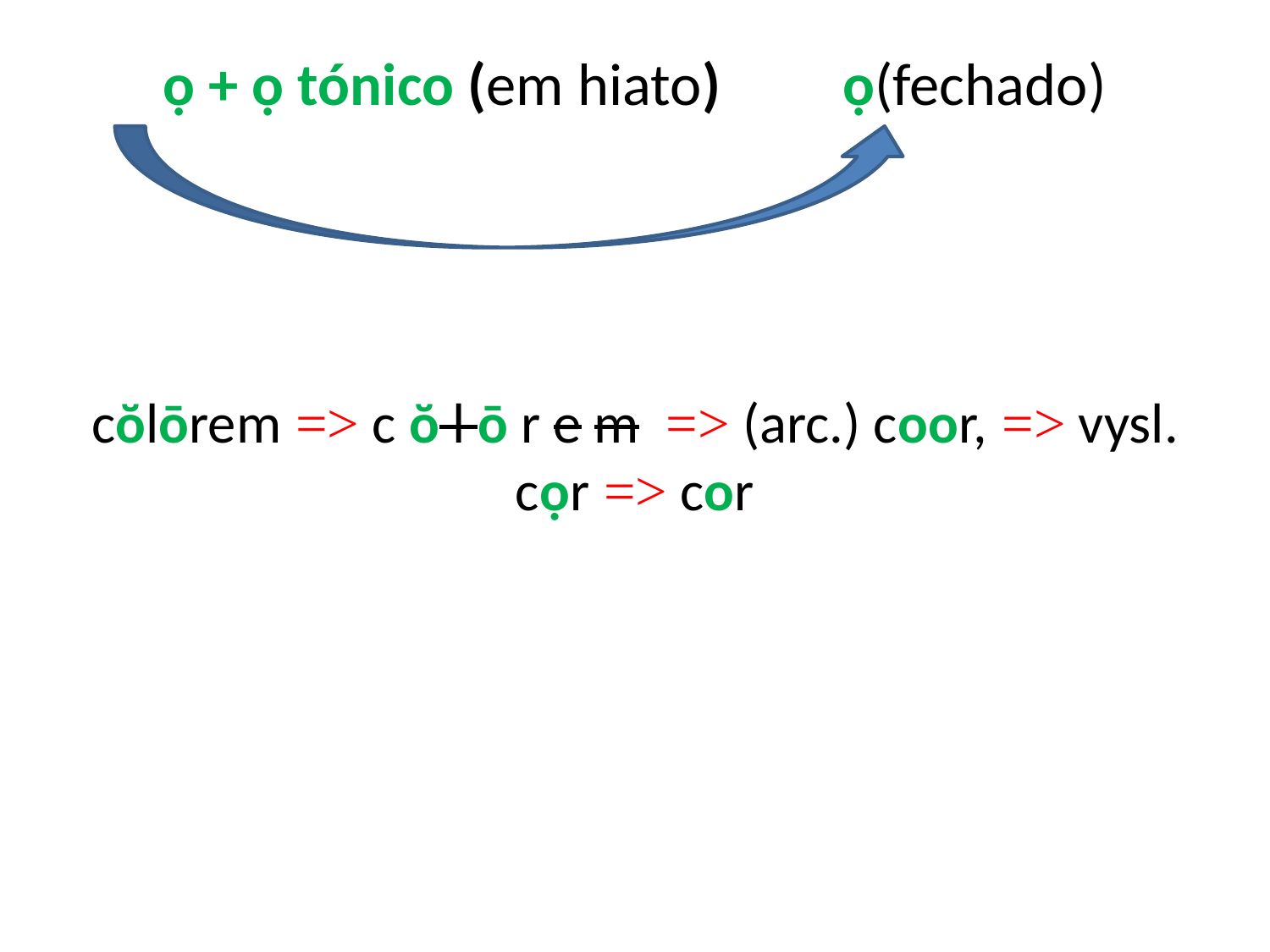

# ọ + ọ tónico (em hiato)         ọ(fechado)

cŏlōrem => c ŏ l ō r e m  => (arc.) coor, => vysl. cọr => cor